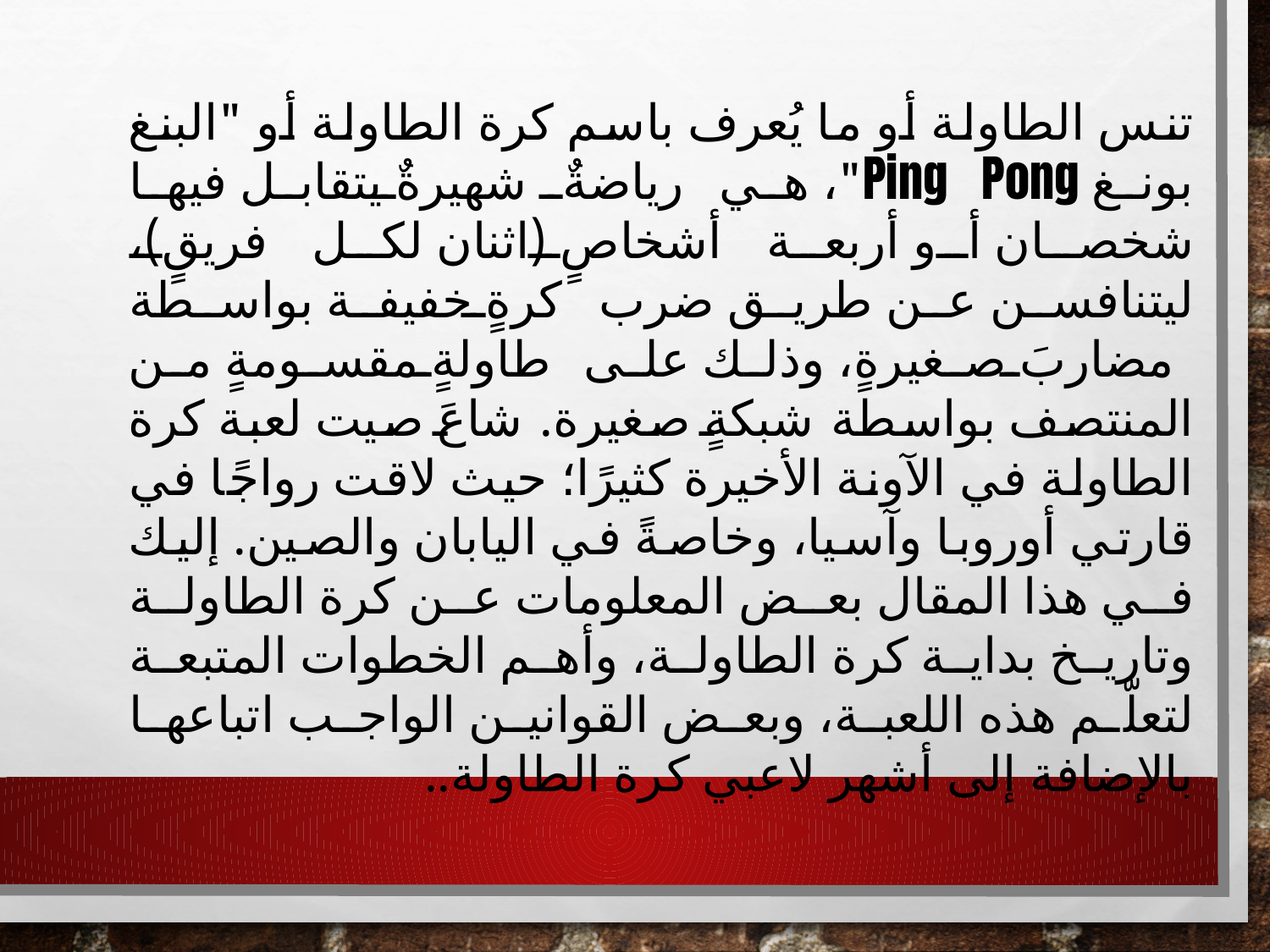

تنس الطاولة أو ما يُعرف باسم كرة الطاولة أو "البنغ بونغ Ping Pong"، هي رياضةٌ شهيرةٌ يتقابل فيها شخصان أو أربعة أشخاصٍ (اثنان لكل فريقٍ)، ليتنافسن عن طريق ضرب كرةٍ خفيفة بواسطة مضاربَ صغيرةٍ، وذلك على طاولةٍ مقسومةٍ من المنتصف بواسطة شبكةٍ صغيرة. شاعَ صيت لعبة كرة الطاولة في الآونة الأخيرة كثيرًا؛ حيث لاقت رواجًا في قارتي أوروبا وآسيا، وخاصةً في اليابان والصين. إليك في هذا المقال بعض المعلومات عن كرة الطاولة وتاريخ بداية كرة الطاولة، وأهم الخطوات المتبعة لتعلّم هذه اللعبة، وبعض القوانين الواجب اتباعها بالإضافة إلى أشهر لاعبي كرة الطاولة..